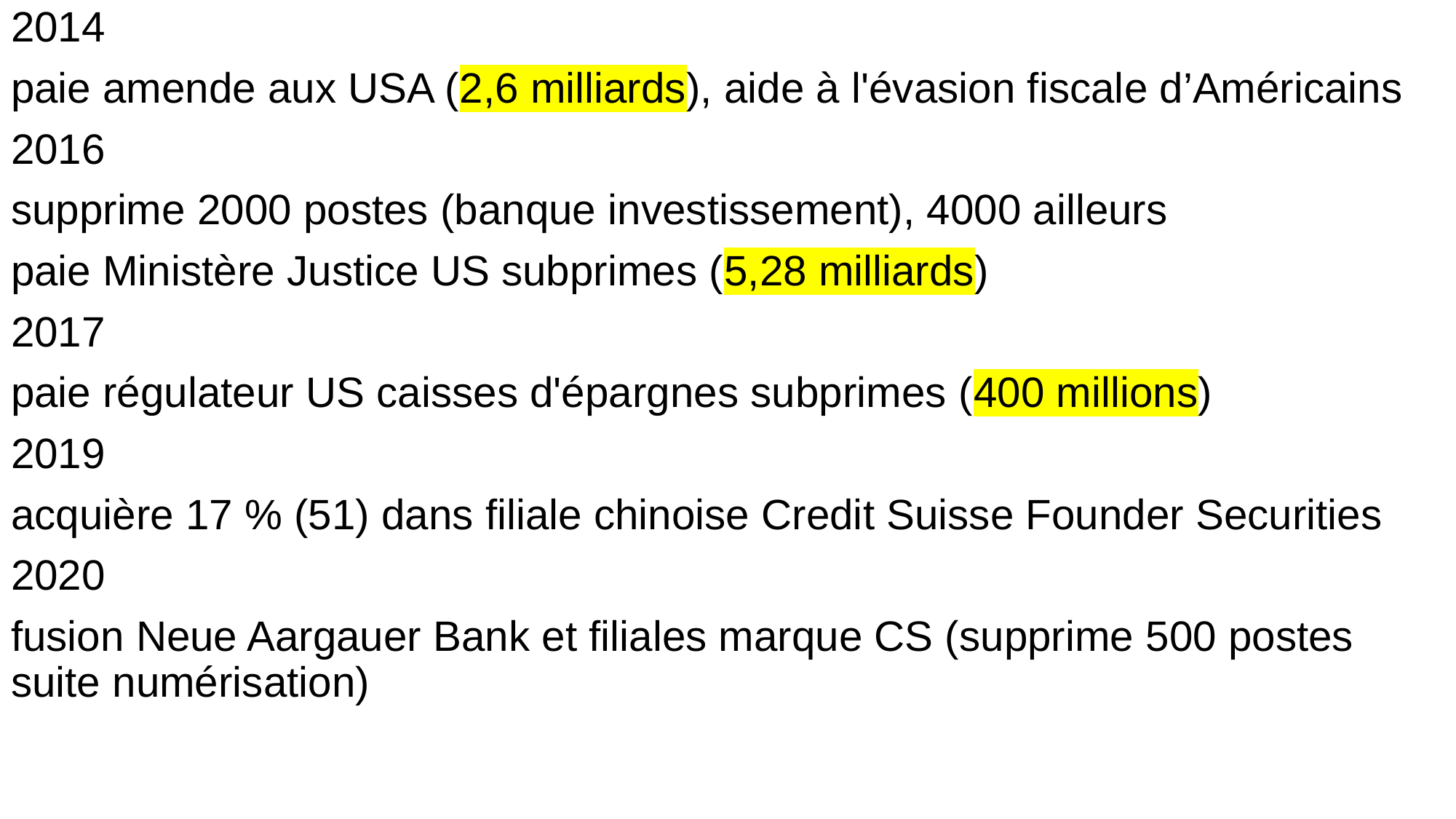

2014
paie amende aux USA (2,6 milliards), aide à l'évasion fiscale d’Américains
2016
supprime 2000 postes (banque investissement), 4000 ailleurs
paie Ministère Justice US subprimes (5,28 milliards)
2017
paie régulateur US caisses d'épargnes subprimes (400 millions)
2019
acquière 17 % (51) dans filiale chinoise Credit Suisse Founder Securities
2020
fusion Neue Aargauer Bank et filiales marque CS (supprime 500 postes suite numérisation)